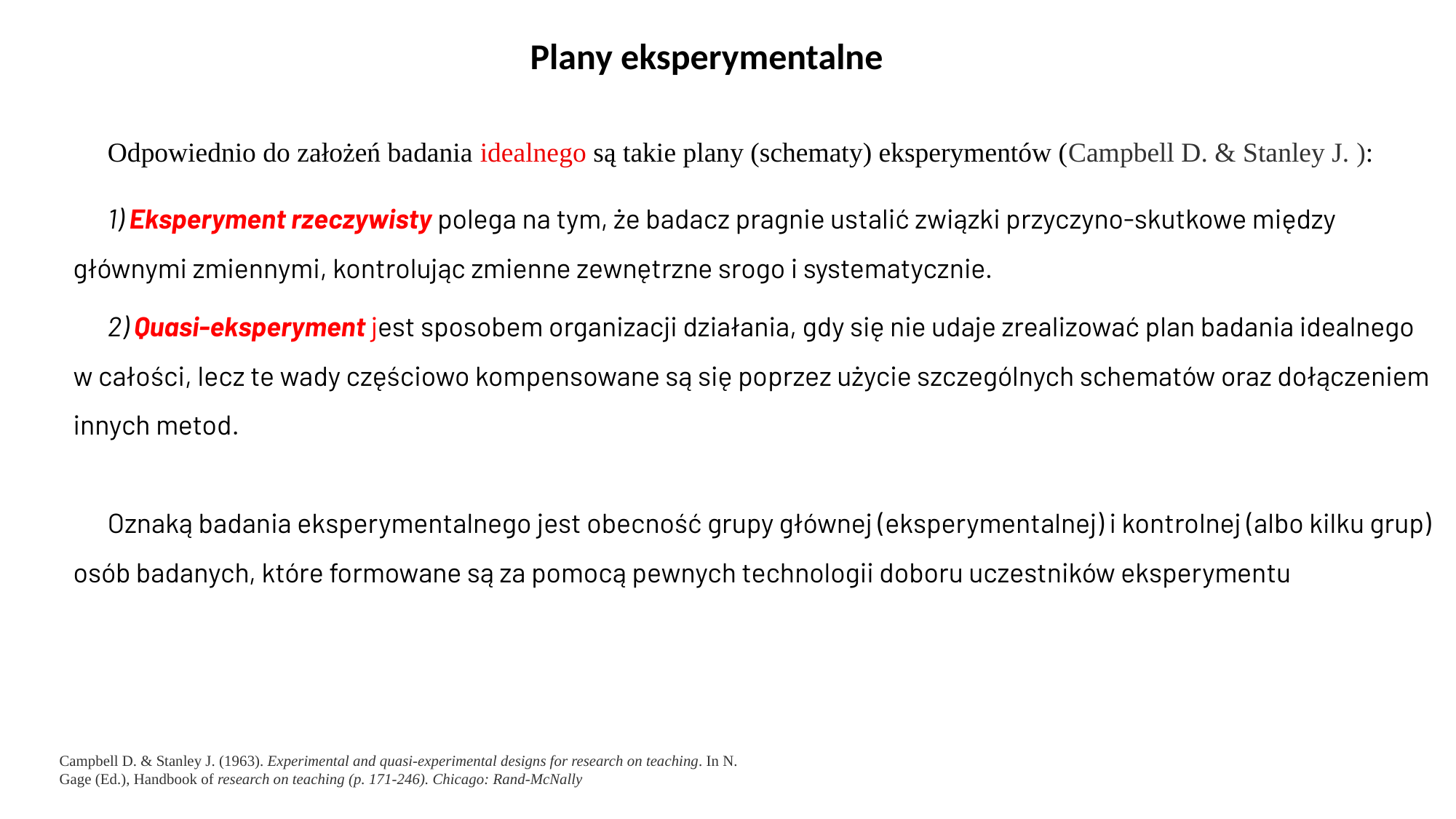

# Plany eksperymentalne
Odpowiednio do założeń badania idealnego są takie plany (schematy) eksperymentów (Campbell D. & Stanley J. ):
1) Eksperyment rzeczywisty polega na tym, że badacz pragnie ustalić związki przyczyno-skutkowe między głównymi zmiennymi, kontrolując zmienne zewnętrzne srogo i systematycznie.
2) Quasi-eksperyment jest sposobem organizacji działania, gdy się nie udaje zrealizować plan badania idealnego w całości, lecz te wady częściowo kompensowane są się poprzez użycie szczególnych schematów oraz dołączeniem innych metod.

Oznaką badania eksperymentalnego jest obecność grupy głównej (eksperymentalnej) i kontrolnej (albo kilku grup) osób badanych, które formowane są za pomocą pewnych technologii doboru uczestników eksperymentu
Campbell D. & Stanley J. (1963). Experimental and quasi-experimental designs for research on teaching. In N. Gage (Ed.), Handbook of research on teaching (p. 171-246). Chicago: Rand-McNally